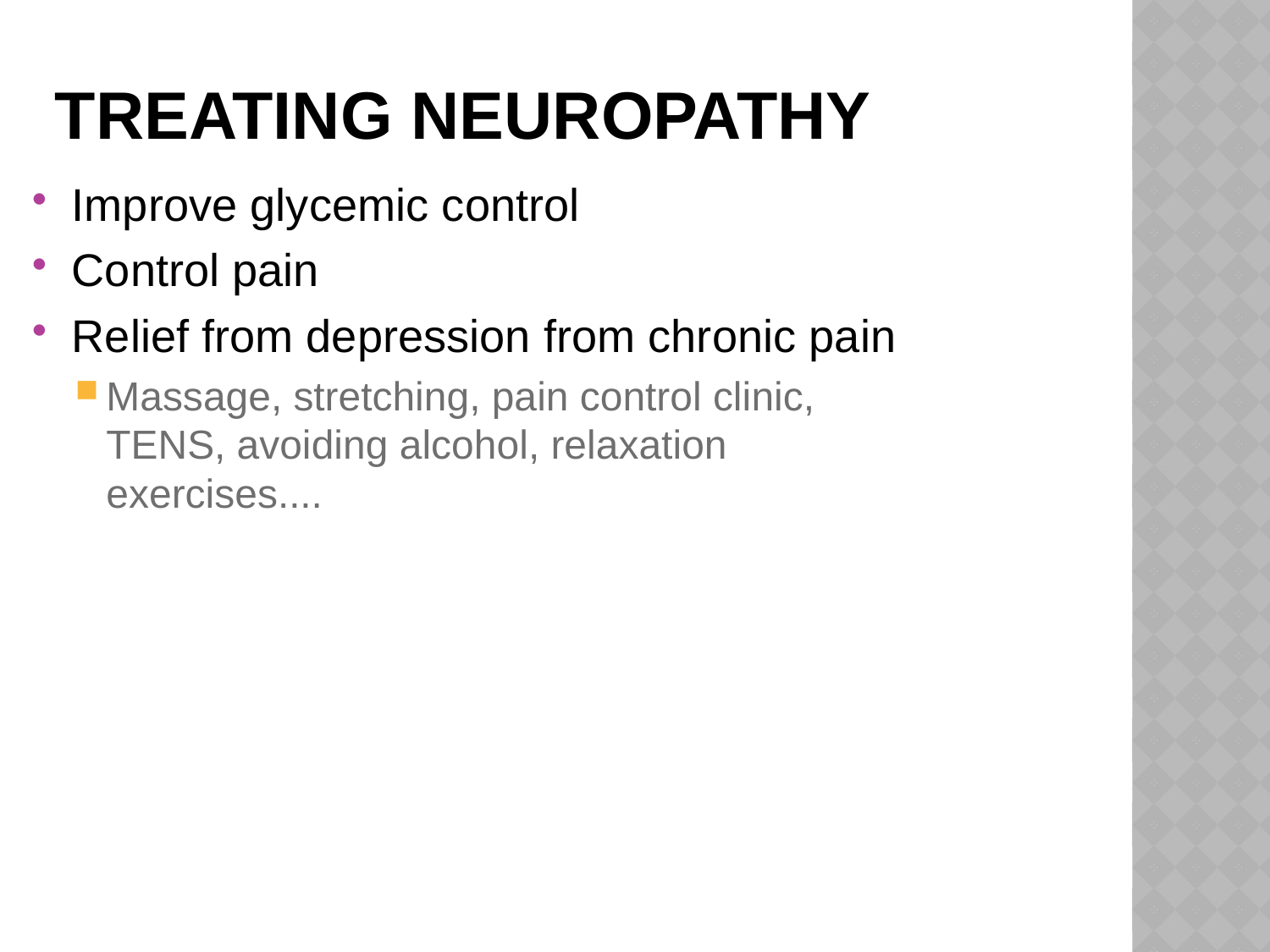

# Treating Neuropathy
Improve glycemic control
Control pain
Relief from depression from chronic pain
Massage, stretching, pain control clinic, TENS, avoiding alcohol, relaxation exercises....